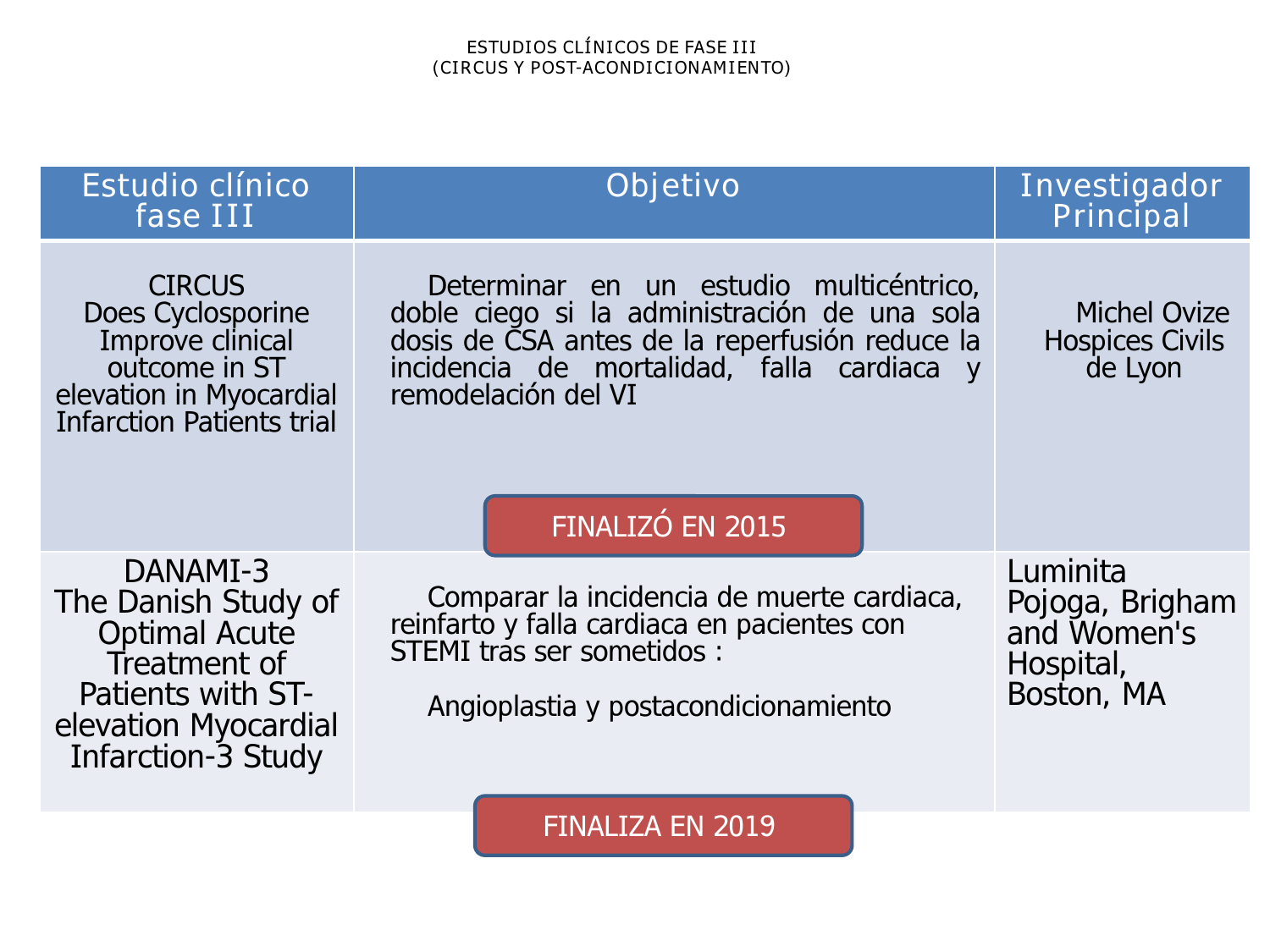

# estudios clínicos de fase III (CIRCUS y Post-acondicionamiento)
| Estudio clínico fase III | Objetivo | Investigador Principal |
| --- | --- | --- |
| CIRCUS Does Cyclosporine Improve clinical outcome in ST elevation in Myocardial Infarction Patients trial | Determinar en un estudio multicéntrico, doble ciego si la administración de una sola dosis de CSA antes de la reperfusión reduce la incidencia de mortalidad, falla cardiaca y remodelación del VI | Michel Ovize Hospices Civils de Lyon |
| DANAMI-3 The Danish Study of Optimal Acute Treatment of Patients with ST-elevation Myocardial Infarction-3 Study | Comparar la incidencia de muerte cardiaca, reinfarto y falla cardiaca en pacientes con STEMI tras ser sometidos : Angioplastia y postacondicionamiento | Luminita Pojoga, Brigham and Women's Hospital, Boston, MA |
FINALIZÓ EN 2015
FINALIZA EN 2019